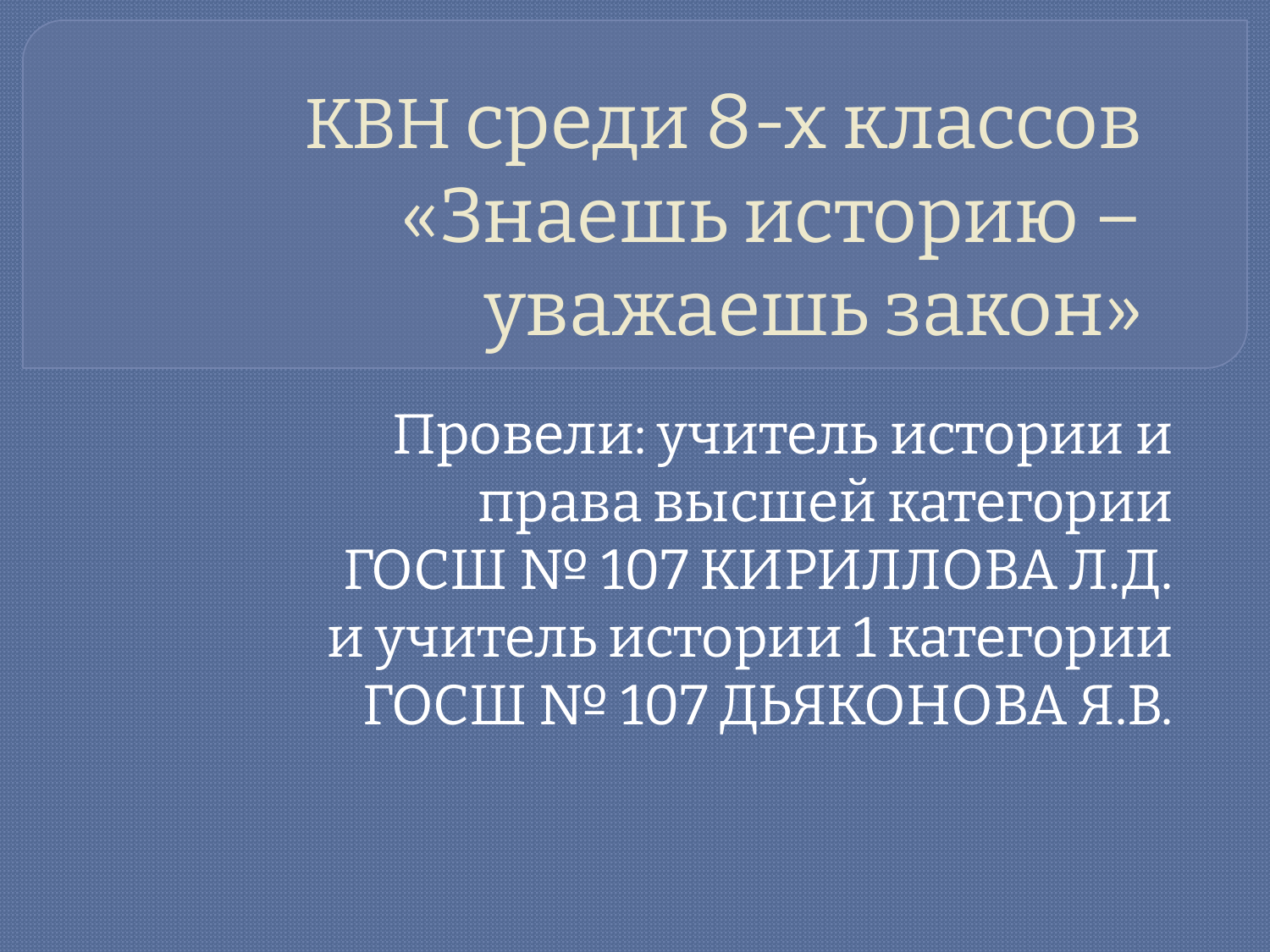

# КВН среди 8-х классов «Знаешь историю – уважаешь закон»
Провели: учитель истории и права высшей категории ГОСШ № 107 КИРИЛЛОВА Л.Д. и учитель истории 1 категории ГОСШ № 107 ДЬЯКОНОВА Я.В.